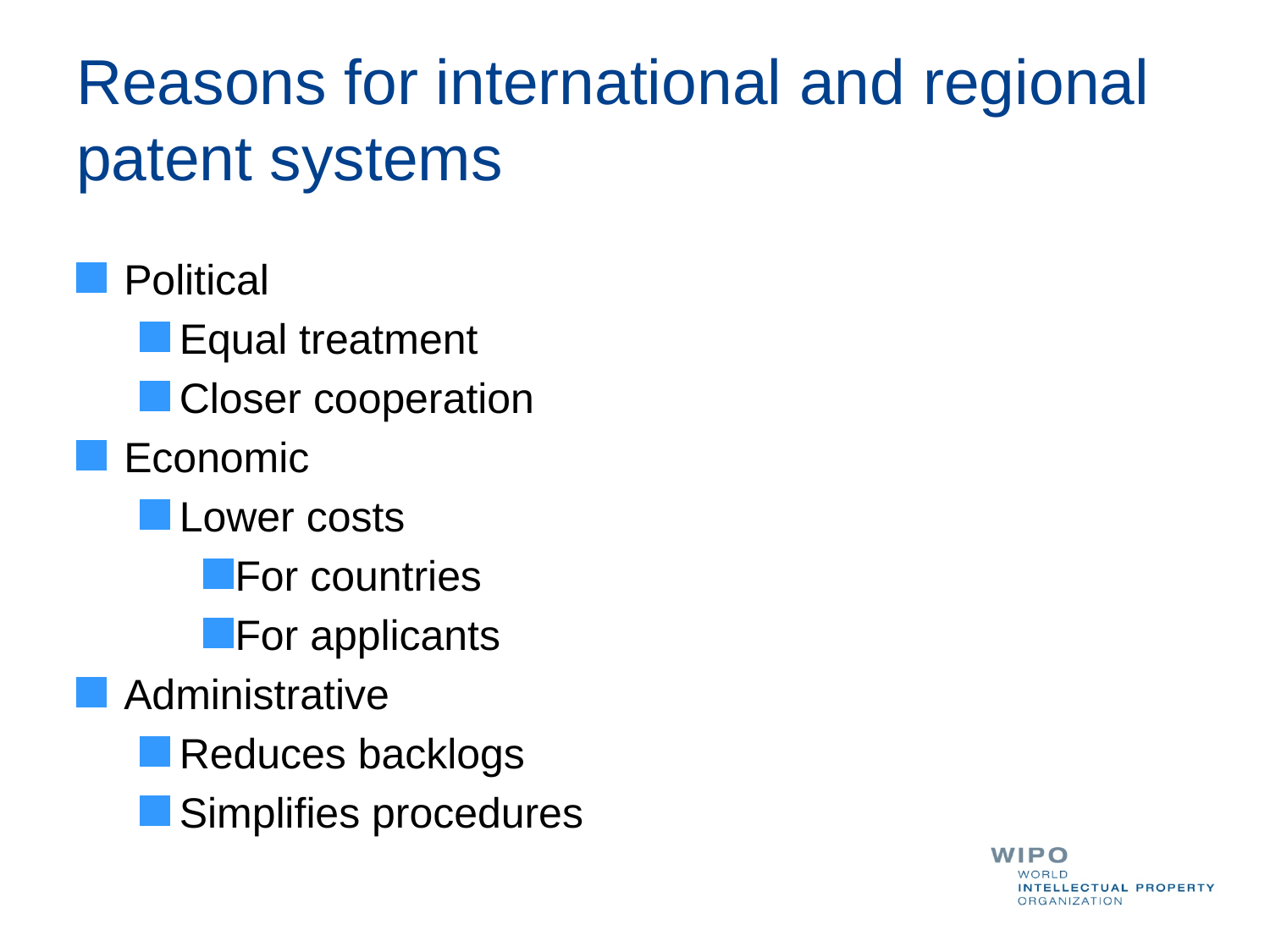

# Reasons for international and regional patent systems
Political
Equal treatment
Closer cooperation
Economic
Lower costs
For countries
For applicants
Administrative
Reduces backlogs
Simplifies procedures